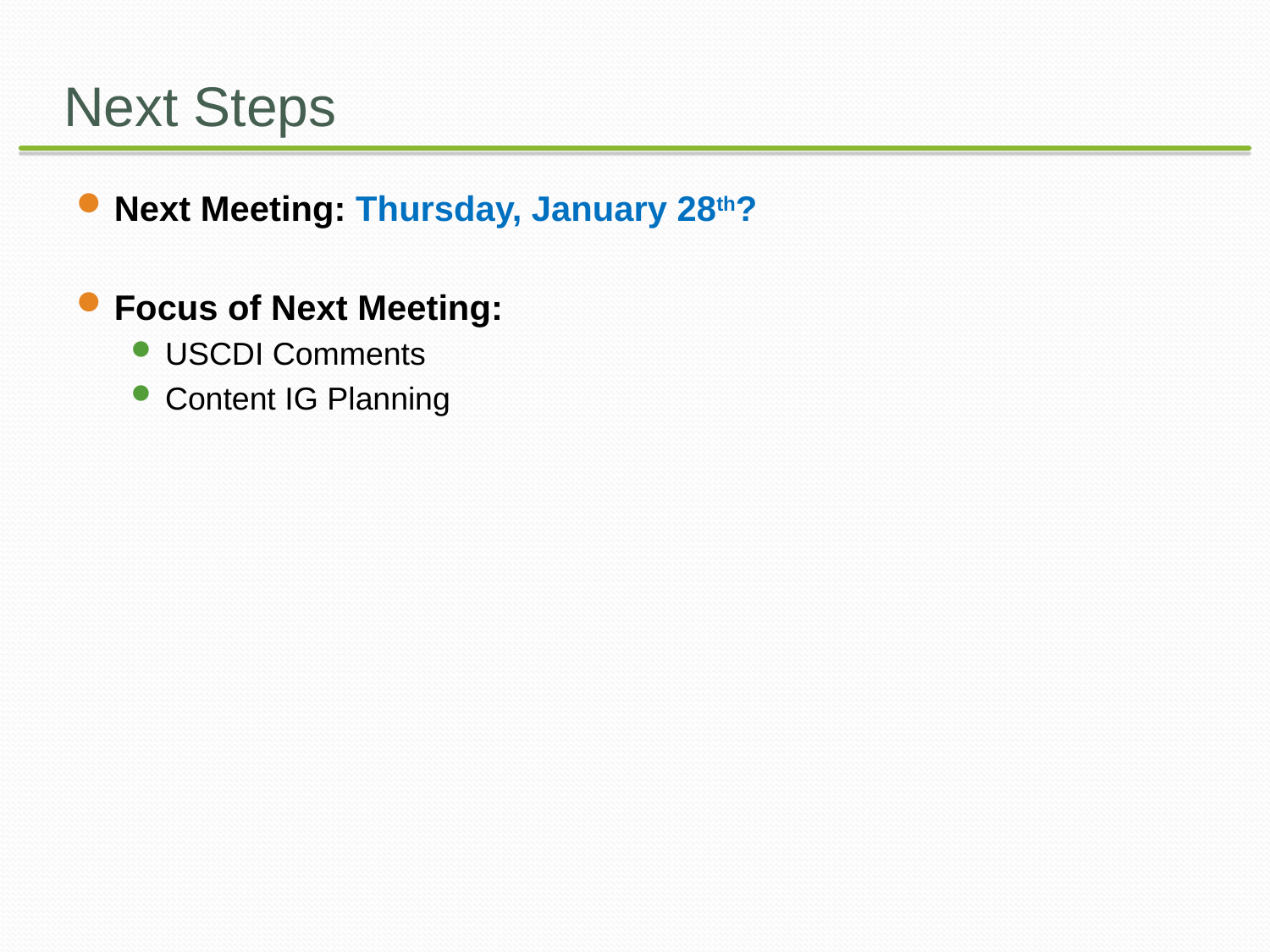

# Next Steps
Next Meeting: Thursday, January 28th?

Focus of Next Meeting:
USCDI Comments
Content IG Planning